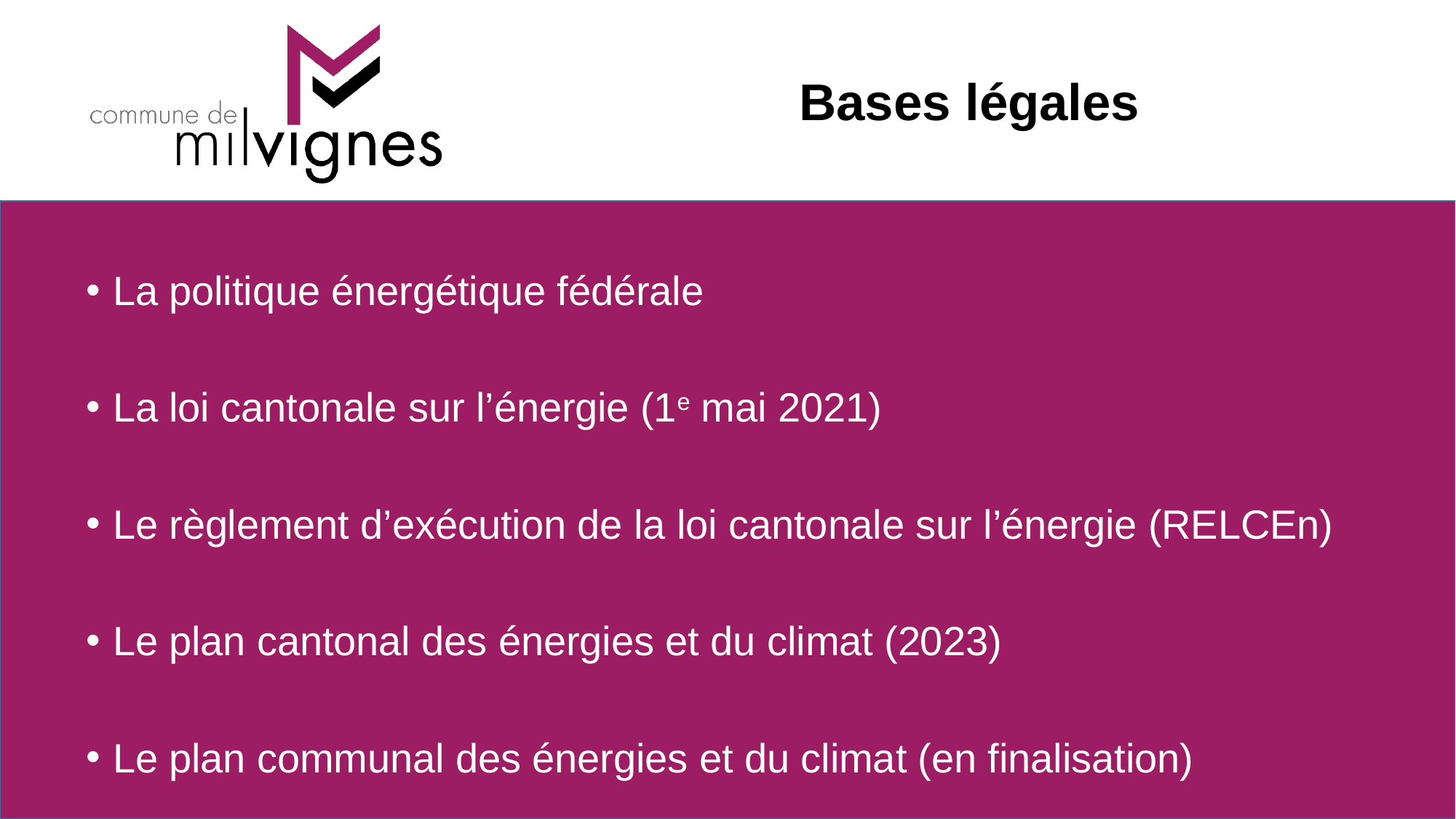

# Bases légales

La politique énergétique fédérale

La loi cantonale sur l’énergie (1e mai 2021)

Le règlement d’exécution de la loi cantonale sur l’énergie (RELCEn)

Le plan cantonal des énergies et du climat (2023)

Le plan communal des énergies et du climat (en finalisation)